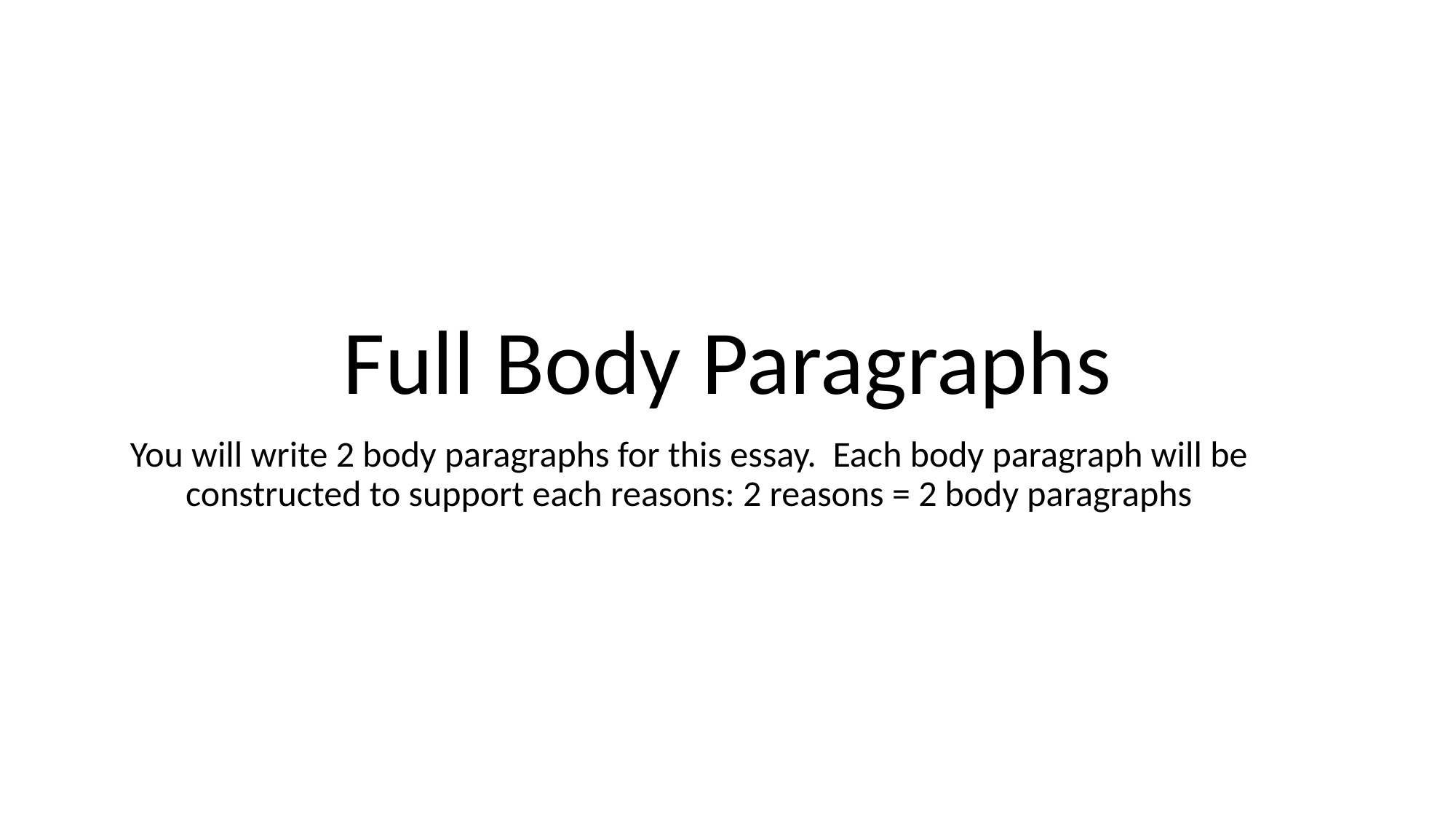

# Full Body Paragraphs
You will write 2 body paragraphs for this essay.  Each body paragraph will be constructed to support each reasons: 2 reasons = 2 body paragraphs